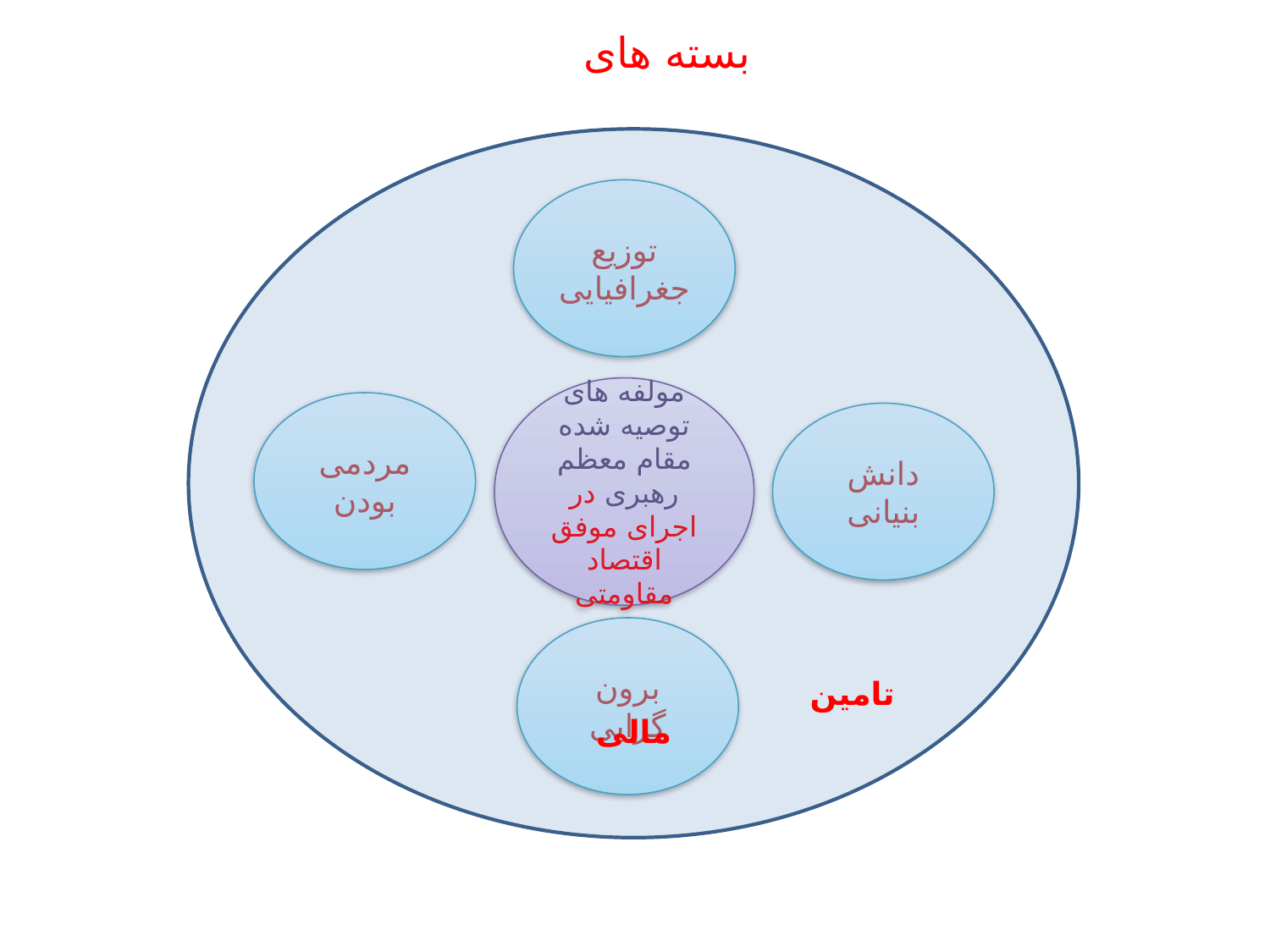

بسته های

                                                     تامین مالی
توزیع جغرافیایی
مولفه های توصیه شده مقام معظم رهبری در اجرای موفق اقتصاد مقاومتی
مردمی بودن
دانش بنیانی
برون گرایی